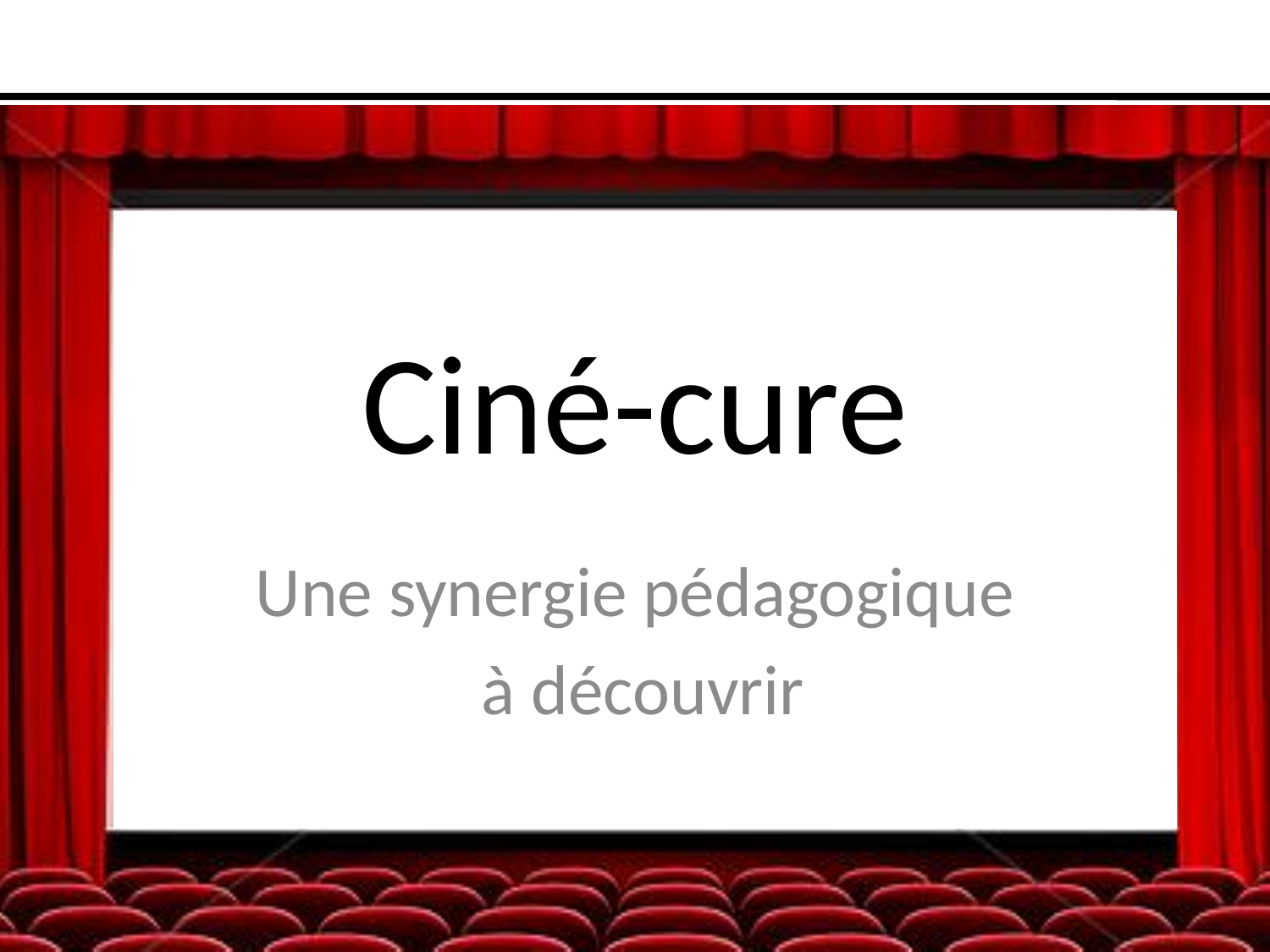

# Ciné-cure
Une synergie pédagogique
 à découvrir

.